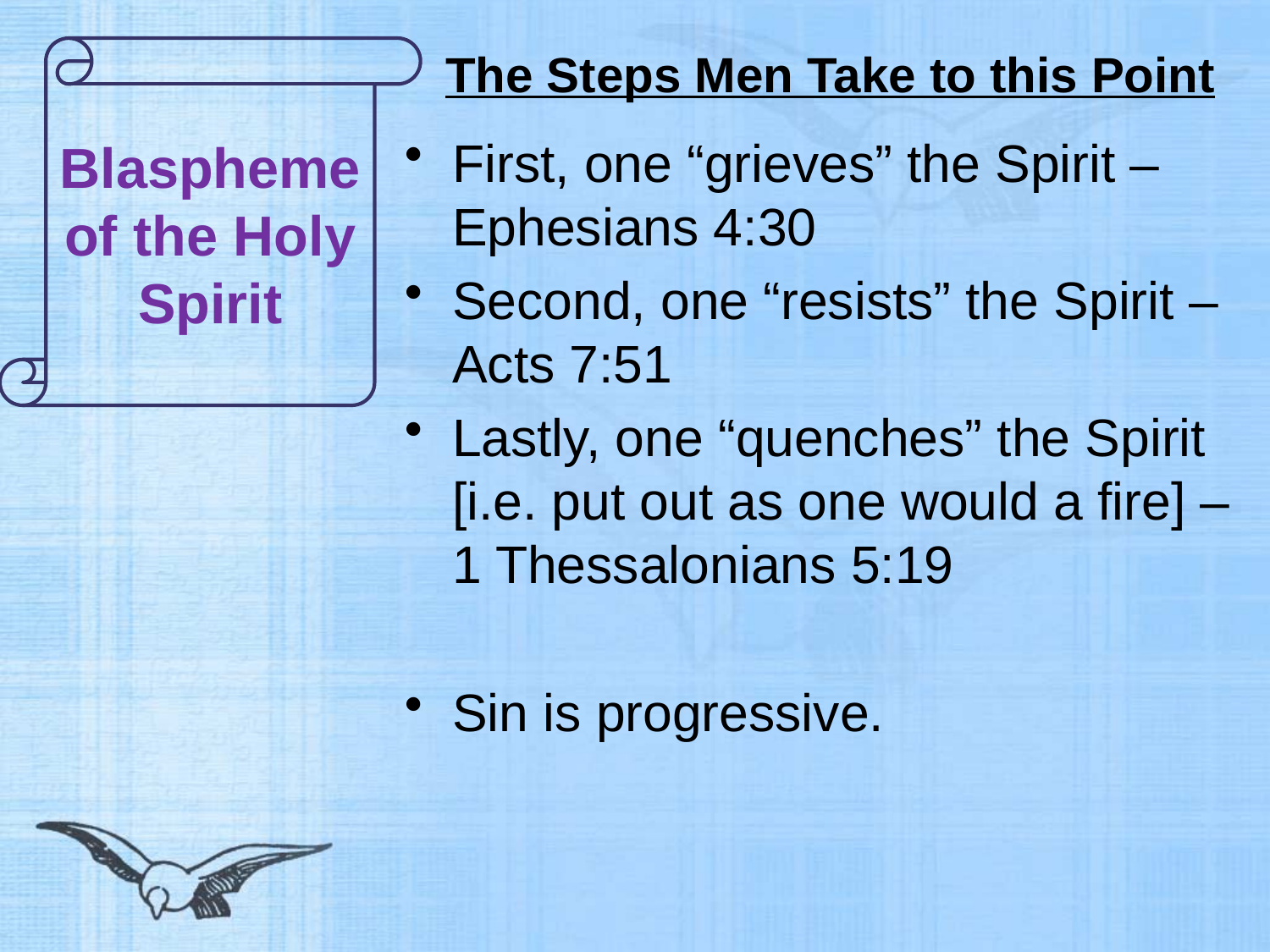

# The Steps Men Take to this Point
Blaspheme of the Holy Spirit
First, one “grieves” the Spirit – Ephesians 4:30
Second, one “resists” the Spirit – Acts 7:51
Lastly, one “quenches” the Spirit [i.e. put out as one would a fire] – 1 Thessalonians 5:19

Sin is progressive.